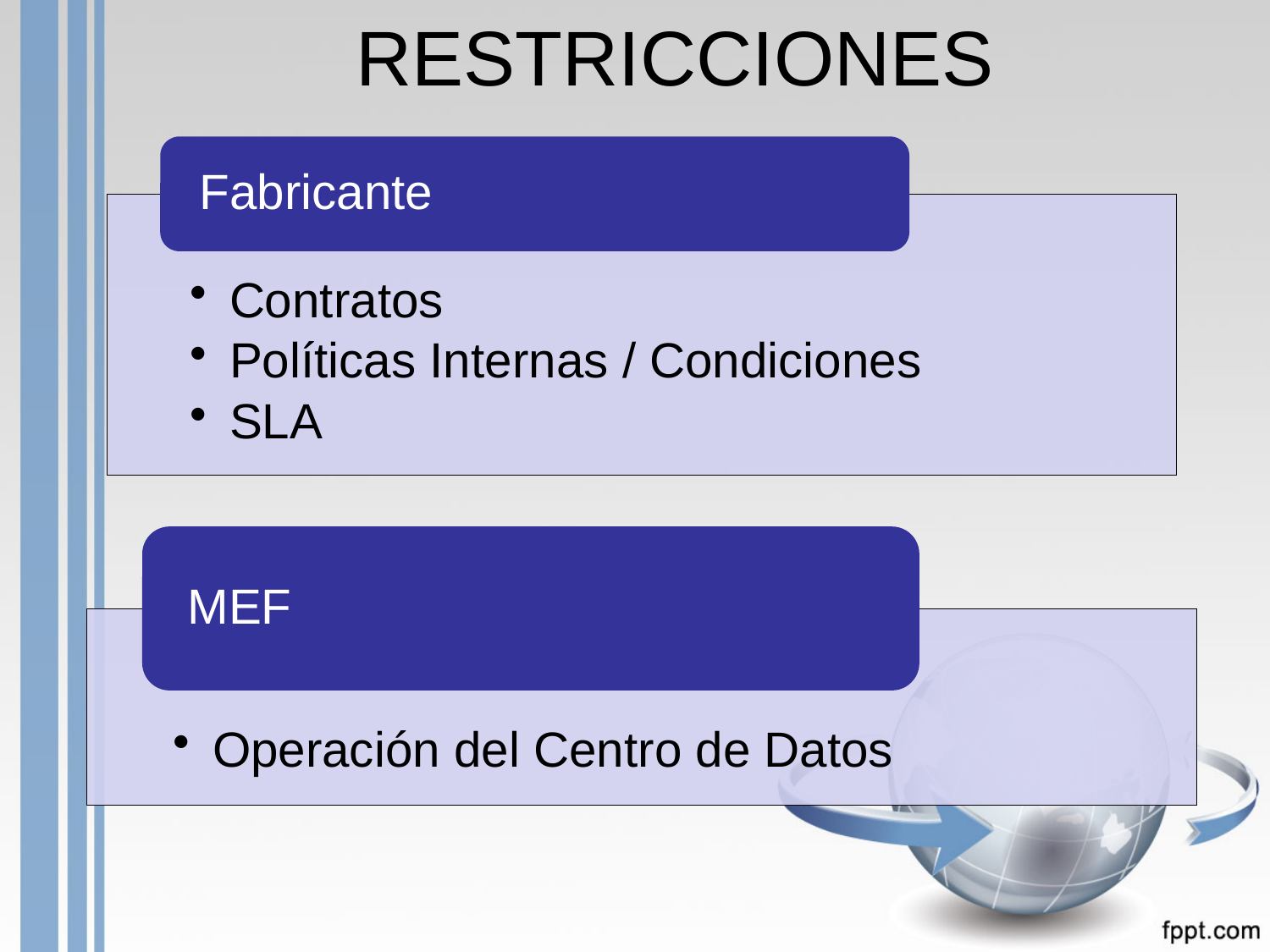

# RESTRICCIONES
Contratos
Políticas Internas / Condiciones
SLA
Fabricante
Operación del Centro de Datos
MEF